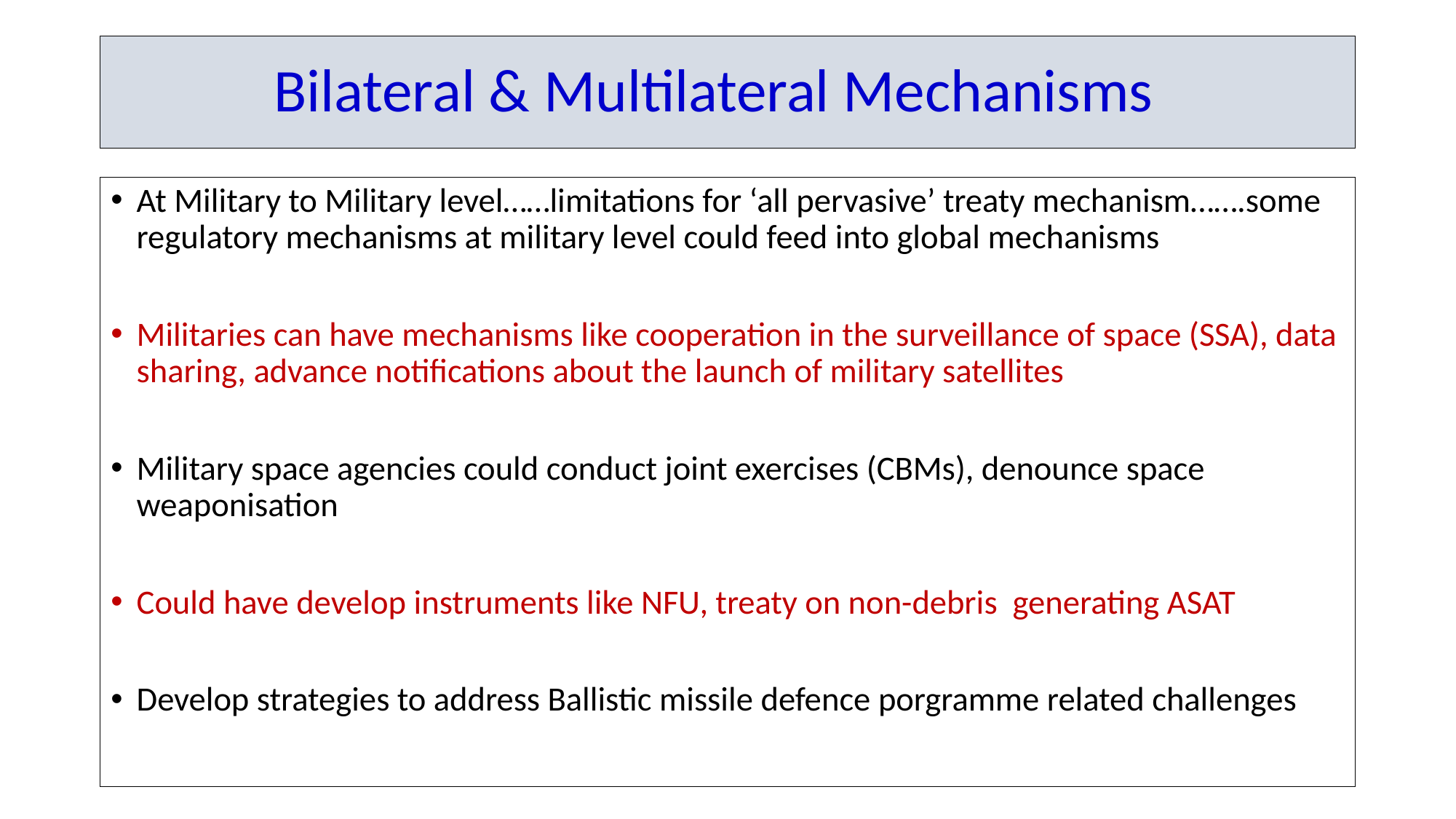

# Bilateral & Multilateral Mechanisms
At Military to Military level……limitations for ‘all pervasive’ treaty mechanism…….some regulatory mechanisms at military level could feed into global mechanisms

Militaries can have mechanisms like cooperation in the surveillance of space (SSA), data sharing, advance notifications about the launch of military satellites

Military space agencies could conduct joint exercises (CBMs), denounce space weaponisation

Could have develop instruments like NFU, treaty on non-debris  generating ASAT

Develop strategies to address Ballistic missile defence porgramme related challenges